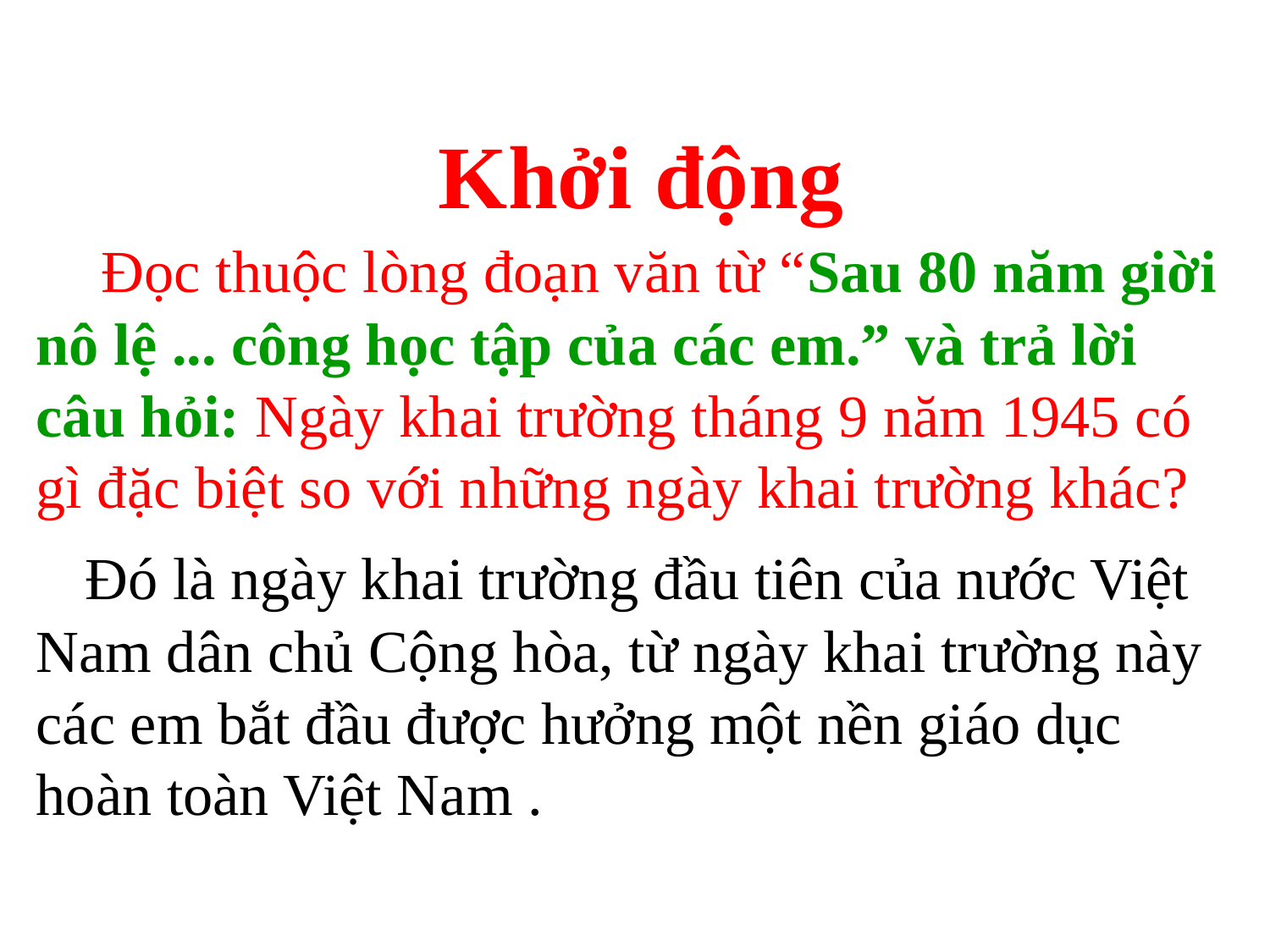

Khởi động
    Đọc thuộc lòng đoạn văn từ “Sau 80 năm giời nô lệ ... công học tập của các em.” và trả lời câu hỏi: Ngày khai trường tháng 9 năm 1945 có gì đặc biệt so với những ngày khai trường khác?
   Đó là ngày khai trường đầu tiên của nước Việt Nam dân chủ Cộng hòa, từ ngày khai trường này các em bắt đầu được hưởng một nền giáo dục hoàn toàn Việt Nam .